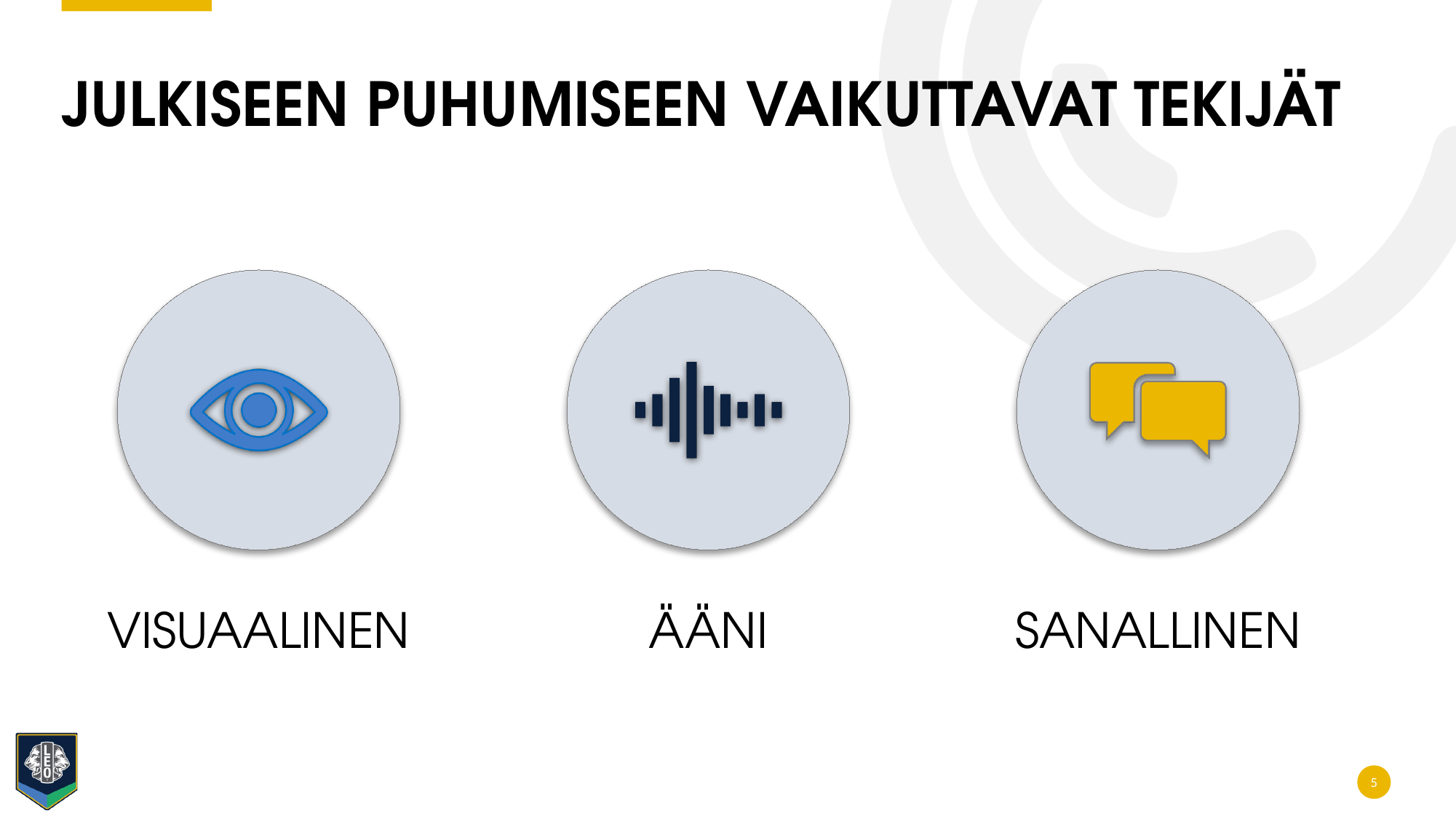

# Julkiseen puhumiseen vaikuttavat tekijät
Visuaalinen
Ääni
Sanallinen
5